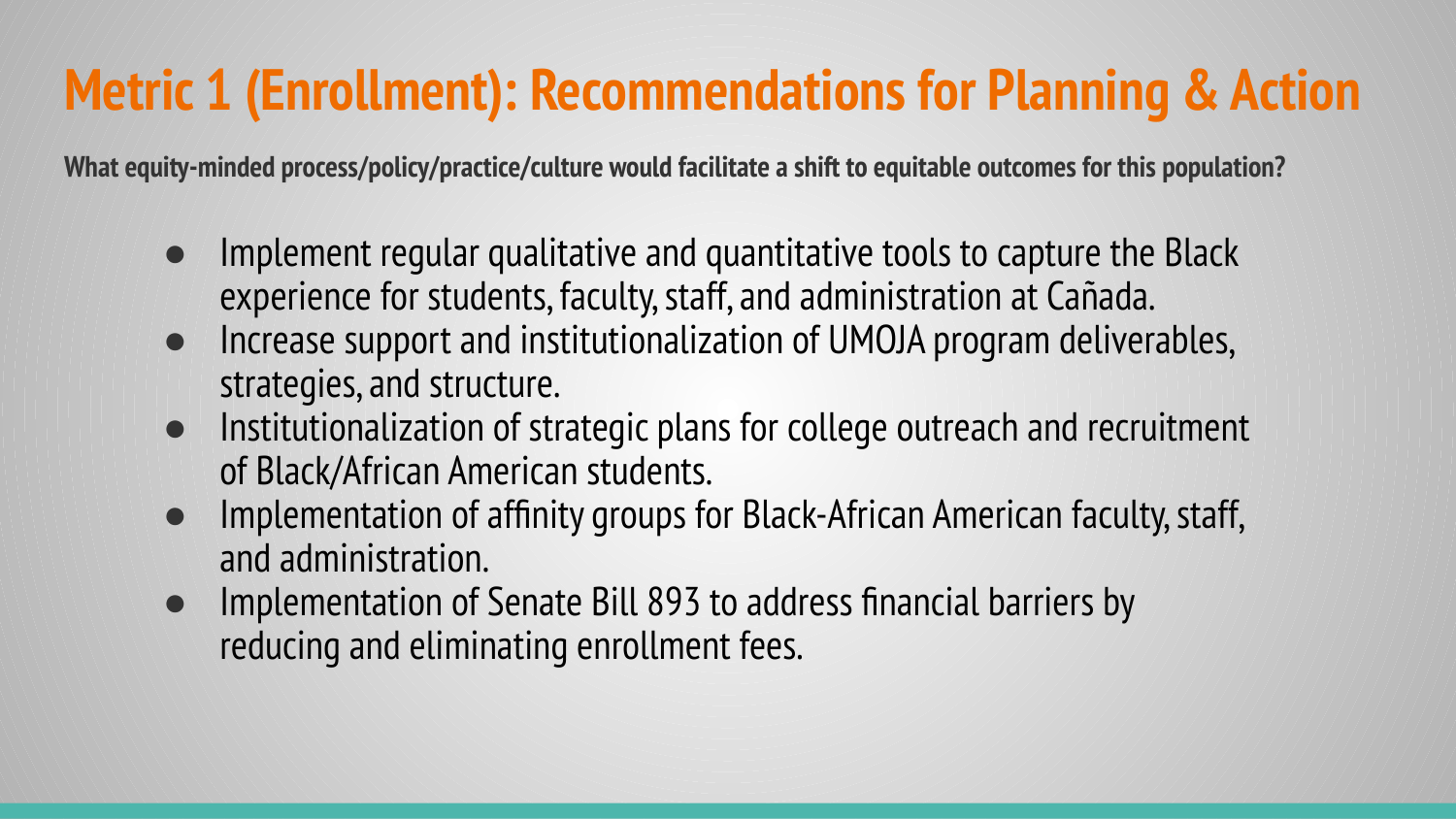

# Metric 1 (Enrollment): Recommendations for Planning & Action
What equity-minded process/policy/practice/culture would facilitate a shift to equitable outcomes for this population?

Implement regular qualitative and quantitative tools to capture the Black experience for students, faculty, staff, and administration at Cañada.
Increase support and institutionalization of UMOJA program deliverables, strategies, and structure.
Institutionalization of strategic plans for college outreach and recruitment of Black/African American students.
Implementation of affinity groups for Black-African American faculty, staff, and administration.
Implementation of Senate Bill 893 to address financial barriers by reducing and eliminating enrollment fees.